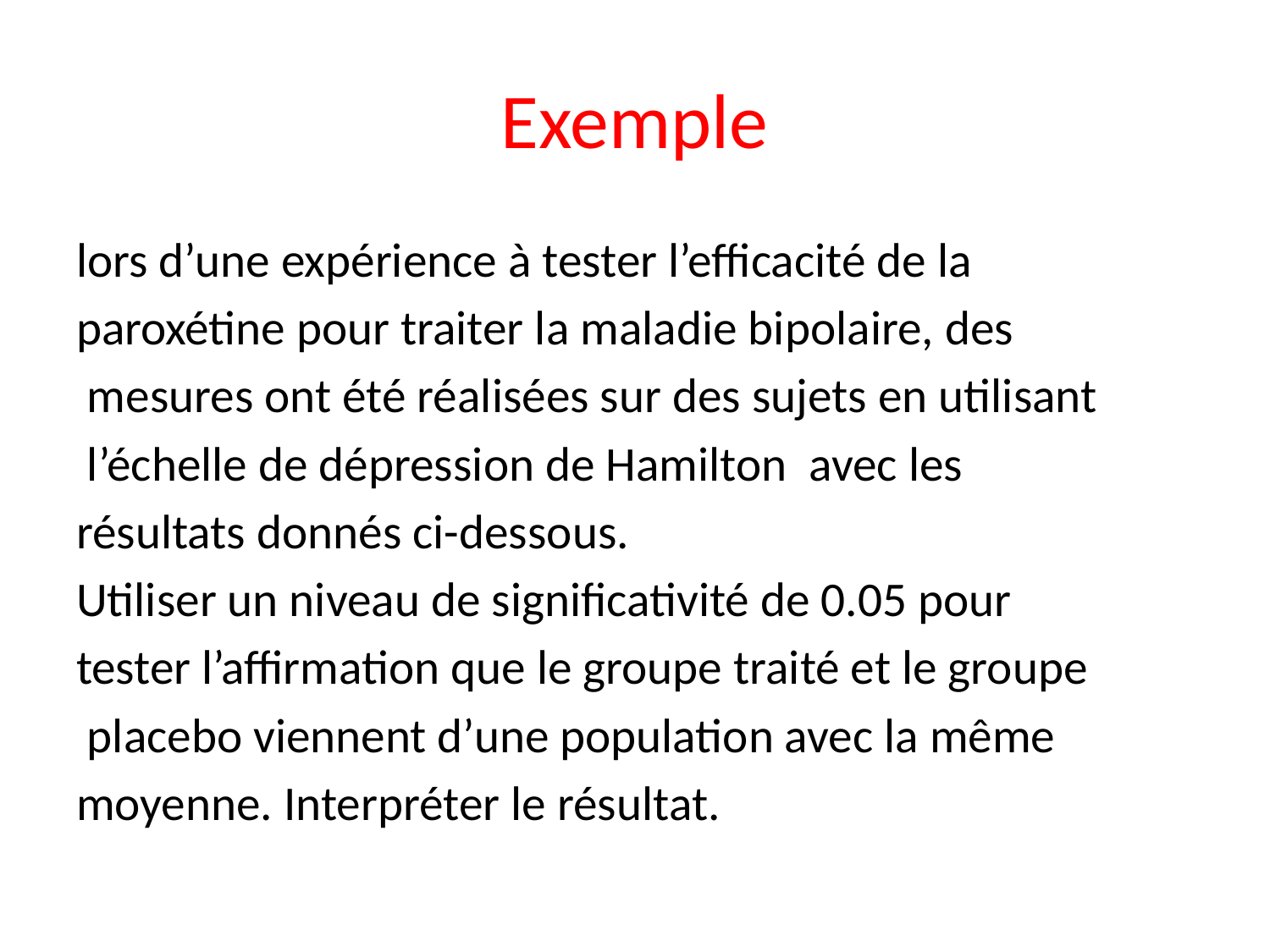

# Exemple
lors d’une expérience à tester l’efficacité de la
paroxétine pour traiter la maladie bipolaire, des
 mesures ont été réalisées sur des sujets en utilisant
 l’échelle de dépression de Hamilton  avec les
résultats donnés ci-dessous.
Utiliser un niveau de significativité de 0.05 pour
tester l’affirmation que le groupe traité et le groupe
 placebo viennent d’une population avec la même
moyenne. Interpréter le résultat.